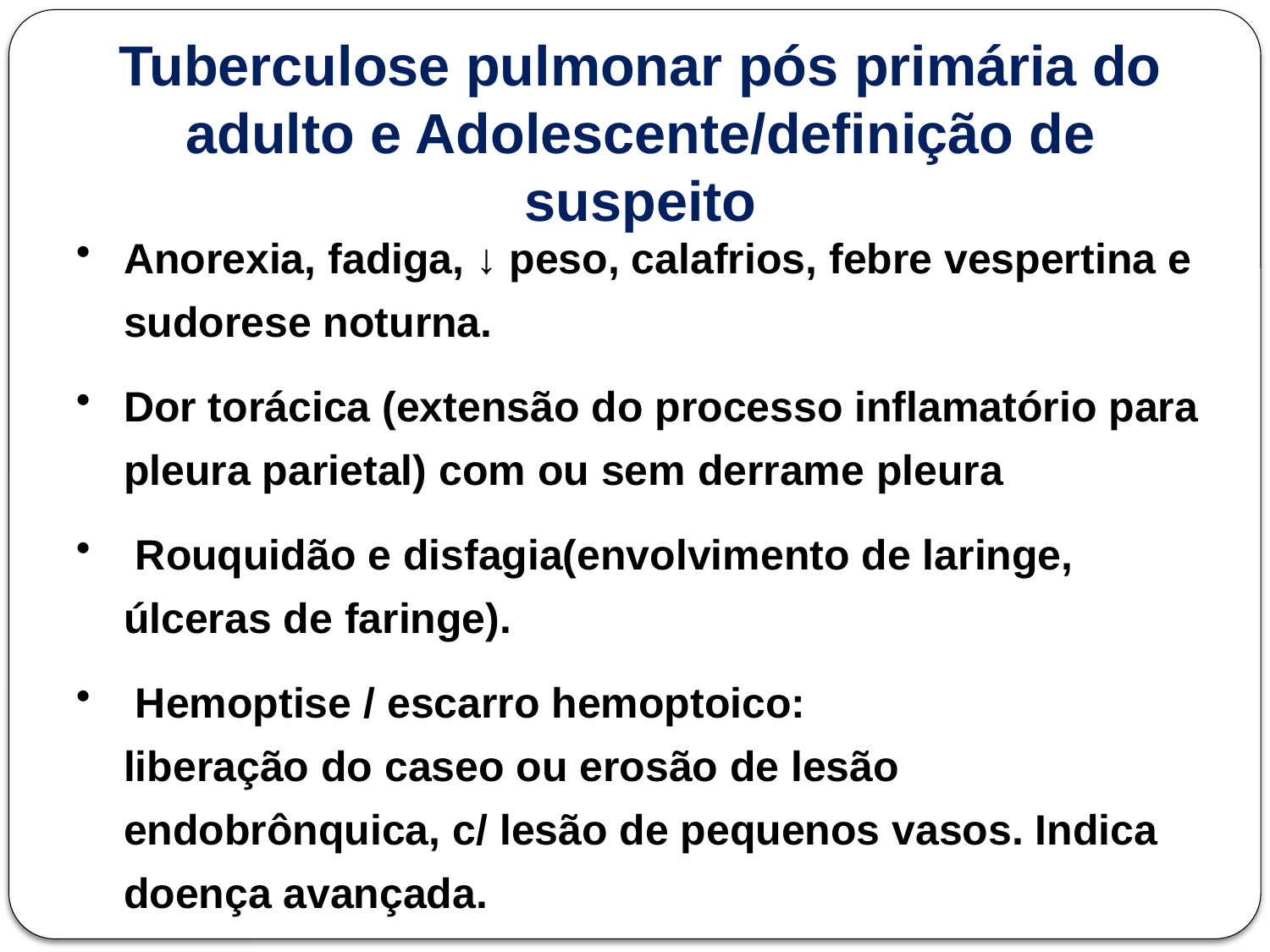

Tuberculose pulmonar pós primária do adulto e Adolescente/definição de suspeito
Anorexia, fadiga, ↓ peso, calafrios, febre vespertina e sudorese noturna.
Dor torácica (extensão do processo inflamatório para pleura parietal) com ou sem derrame pleura
 Rouquidão e disfagia(envolvimento de laringe, úlceras de faringe).
 Hemoptise / escarro hemoptoico:
liberação do caseo ou erosão de lesão endobrônquica, c/ lesão de pequenos vasos. Indica doença avançada.